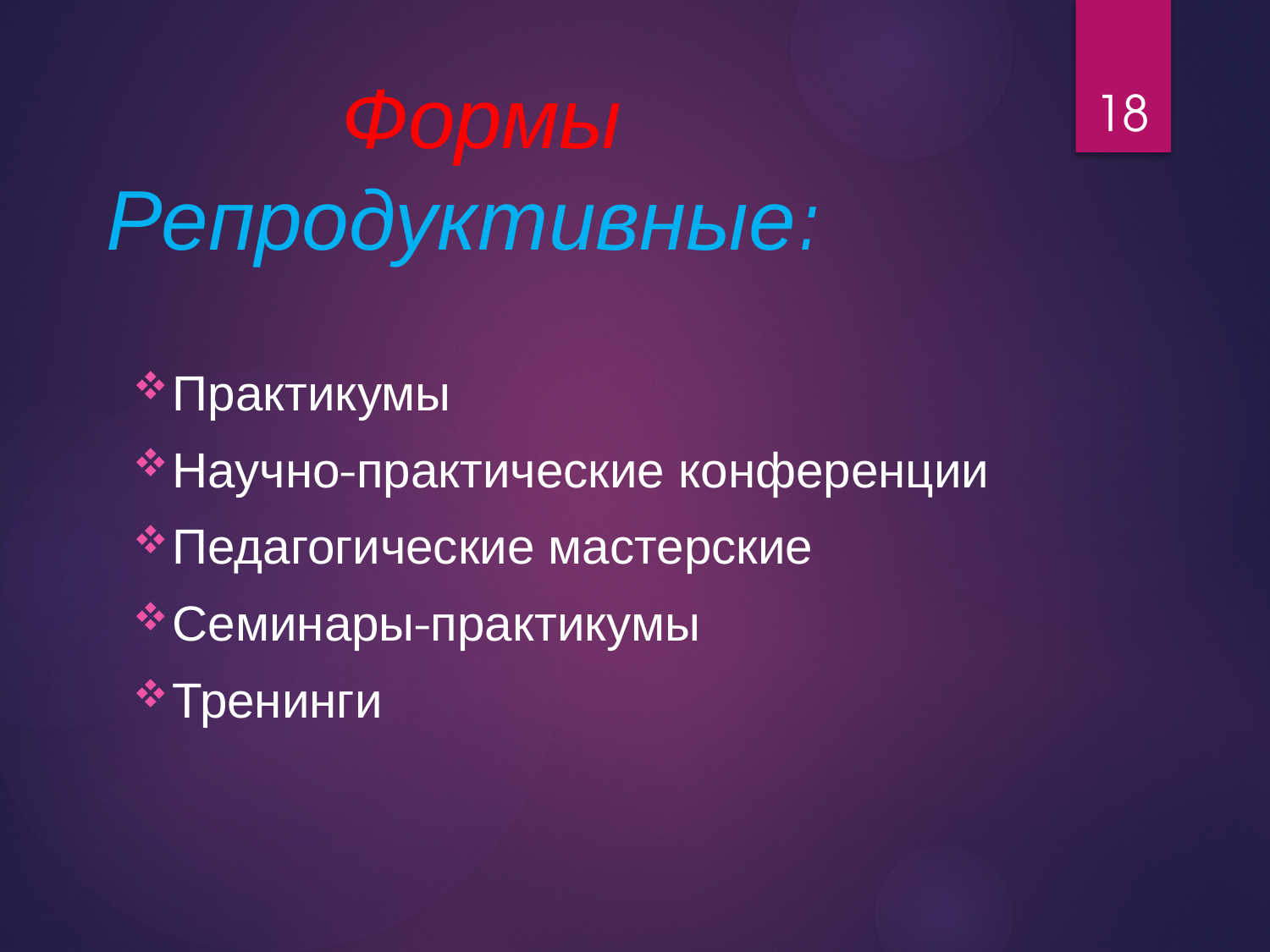

18
# Формы Репродуктивные:
Практикумы
Научно-практические конференции
Педагогические мастерские
Семинары-практикумы
Тренинги